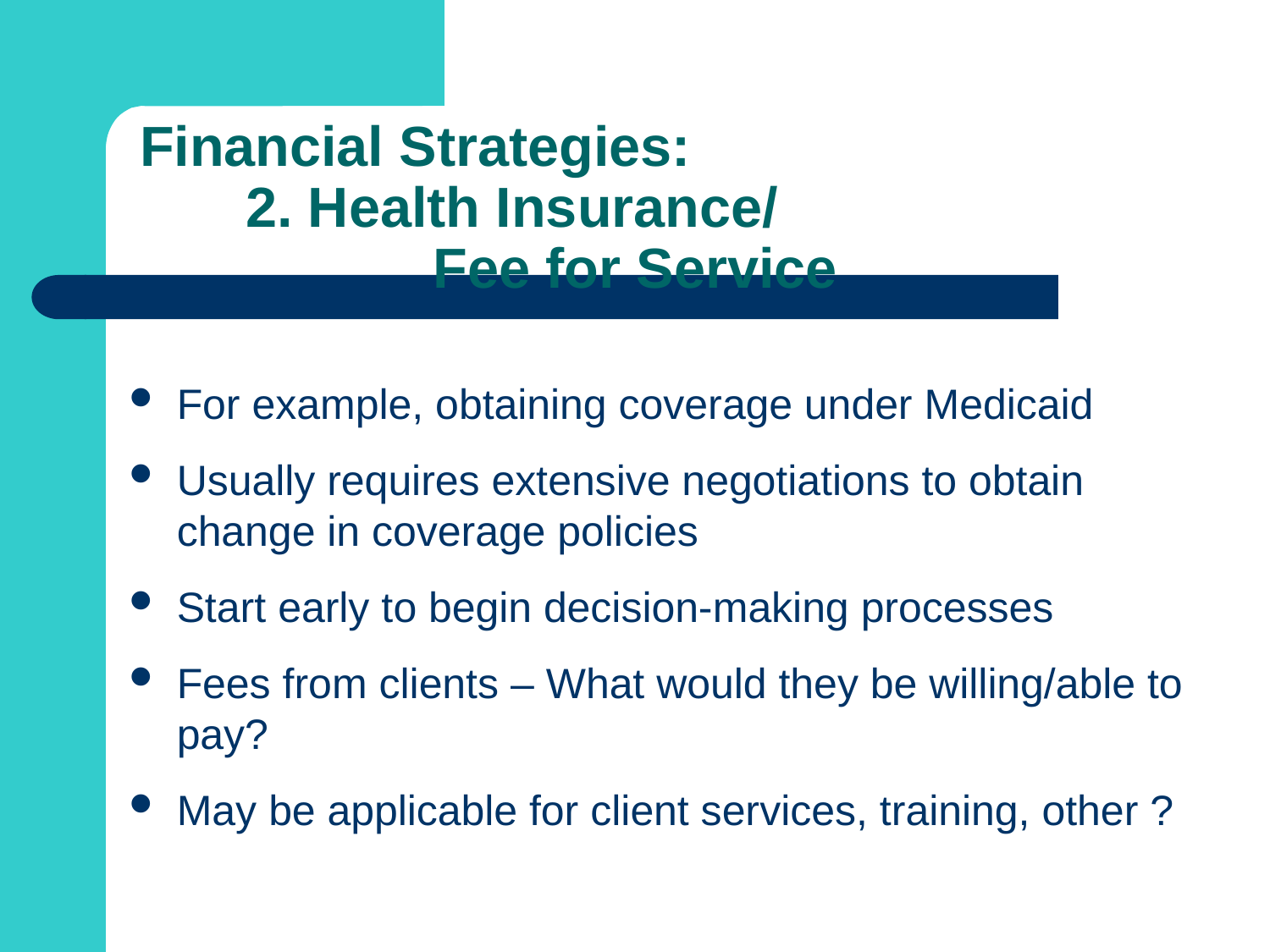

# Financial Strategies: 2. Health Insurance/ Fee for Service
For example, obtaining coverage under Medicaid
Usually requires extensive negotiations to obtain change in coverage policies
Start early to begin decision-making processes
Fees from clients – What would they be willing/able to pay?
May be applicable for client services, training, other ?